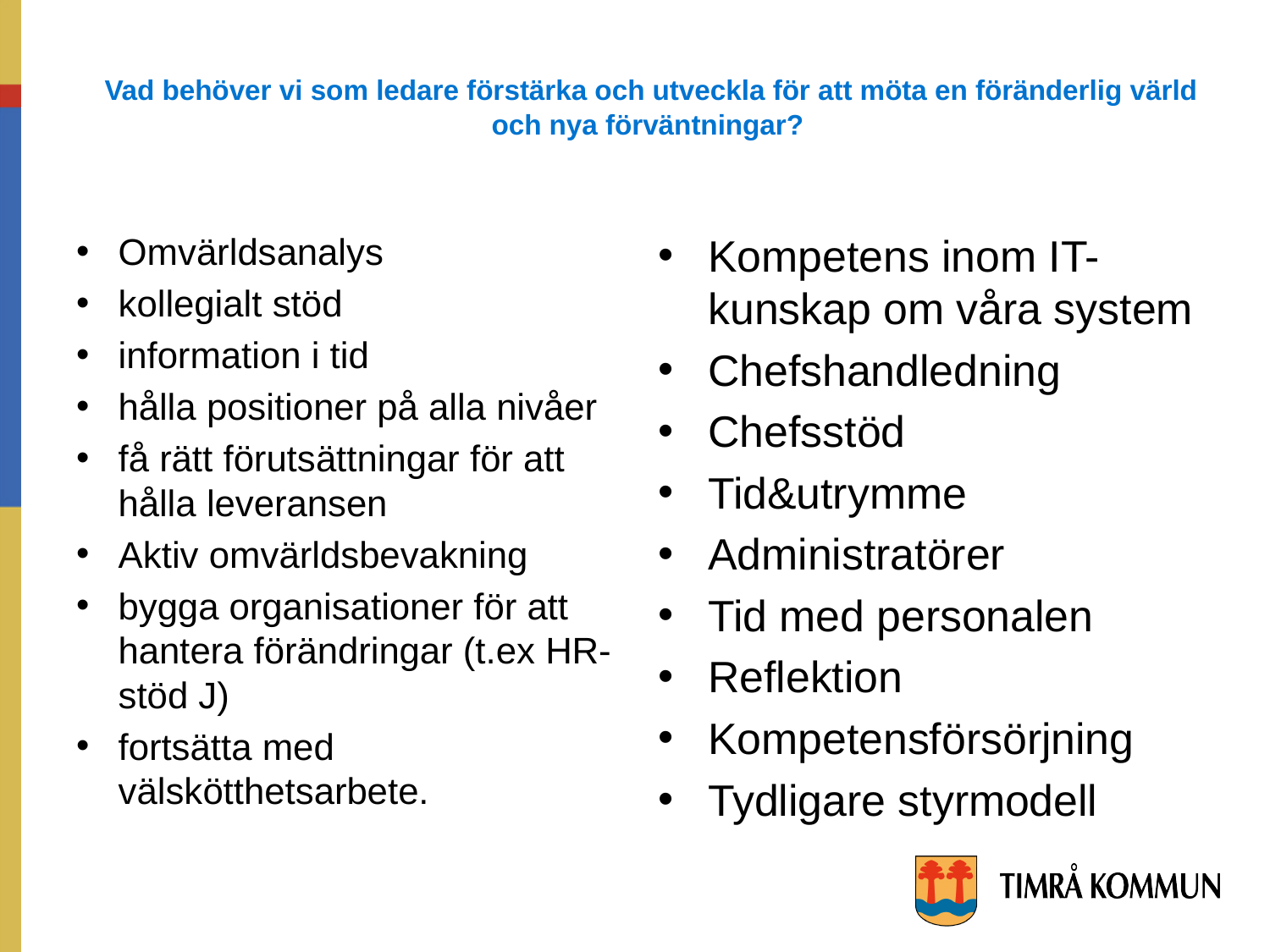

Vad behöver vi som ledare förstärka och utveckla för att möta en föränderlig värld och nya förväntningar?
Omvärldsanalys
kollegialt stöd
information i tid
hålla positioner på alla nivåer
få rätt förutsättningar för att hålla leveransen
Aktiv omvärldsbevakning
bygga organisationer för att hantera förändringar (t.ex HR-stöd J)
fortsätta med välskötthetsarbete.

Kompetens inom IT- kunskap om våra system
Chefshandledning
Chefsstöd
Tid&utrymme
Administratörer
Tid med personalen
Reflektion
Kompetensförsörjning
Tydligare styrmodell